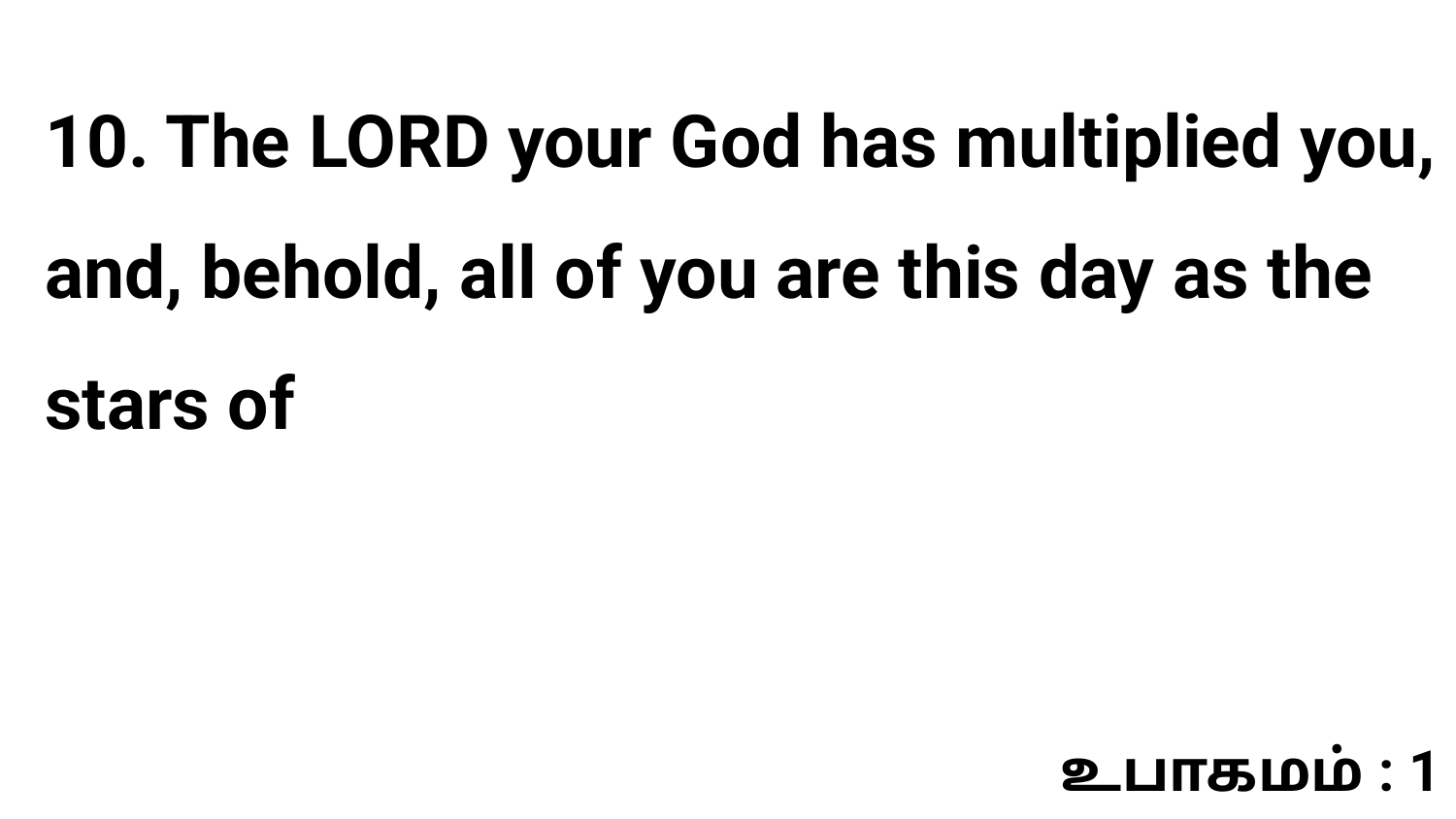

10. The LORD your God has multiplied you, and, behold, all of you are this day as the stars of
உபாகமம் : 1